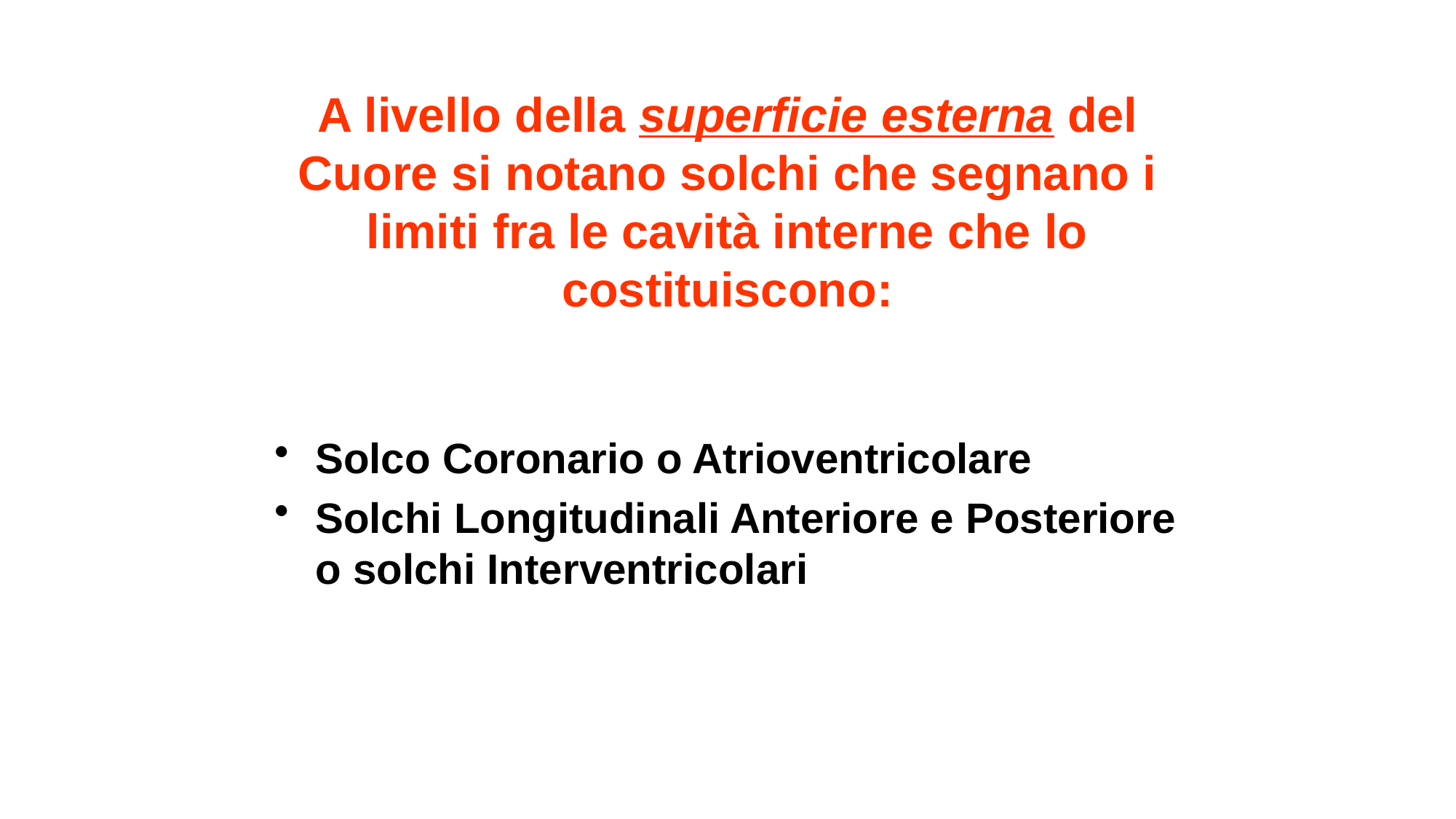

A livello della superficie esterna del Cuore si notano solchi che segnano i limiti fra le cavità interne che lo costituiscono:
Solco Coronario o Atrioventricolare
Solchi Longitudinali Anteriore e Posteriore o solchi Interventricolari